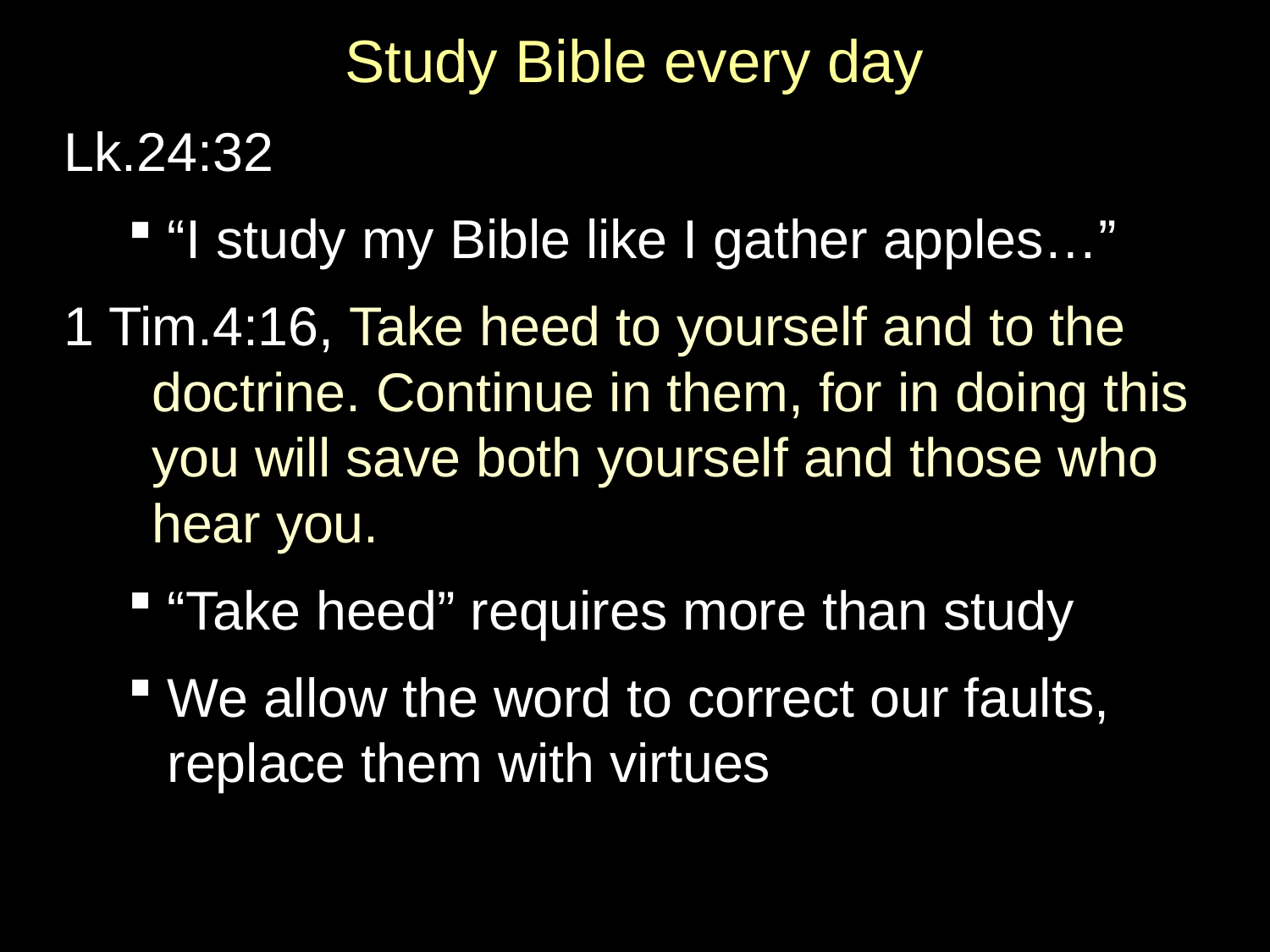

# Study Bible every day
Lk.24:32
“I study my Bible like I gather apples…”
1 Tim.4:16, Take heed to yourself and to the doctrine. Continue in them, for in doing this you will save both yourself and those who hear you.
“Take heed” requires more than study
We allow the word to correct our faults, replace them with virtues